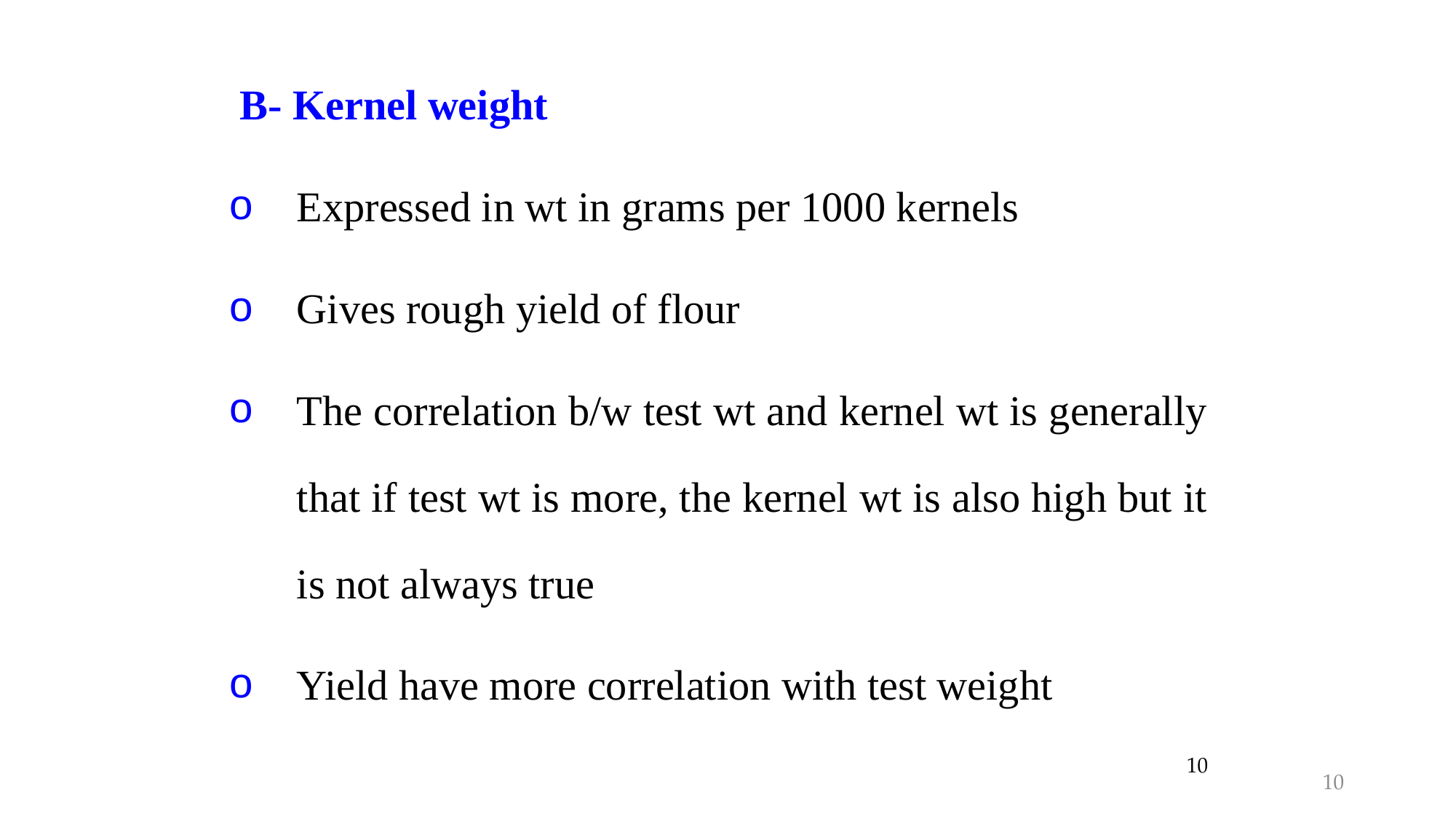

B- Kernel weight
Expressed in wt in grams per 1000 kernels
Gives rough yield of flour
The correlation b/w test wt and kernel wt is generally that if test wt is more, the kernel wt is also high but it is not always true
Yield have more correlation with test weight

10
10